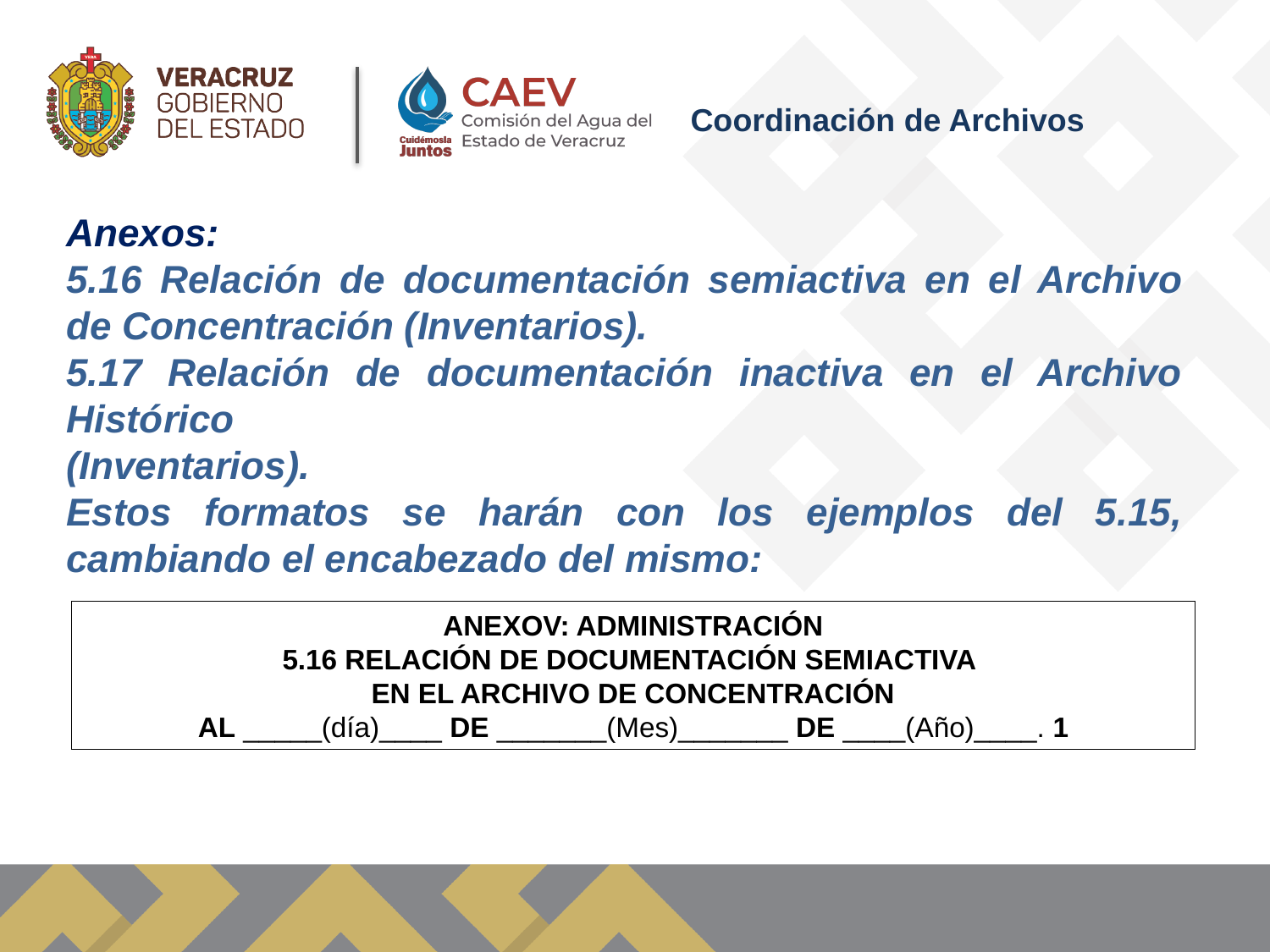

Coordinación de Archivos
Anexos:
5.16 Relación de documentación semiactiva en el Archivo de Concentración (Inventarios).
5.17 Relación de documentación inactiva en el Archivo Histórico
(Inventarios).
Estos formatos se harán con los ejemplos del 5.15, cambiando el encabezado del mismo:
ANEXOV: ADMINISTRACIÓN
5.16 RELACIÓN DE DOCUMENTACIÓN SEMIACTIVA
EN EL ARCHIVO DE CONCENTRACIÓN
AL _____(día)____ DE _______(Mes)_______ DE ____(Año)____. 1